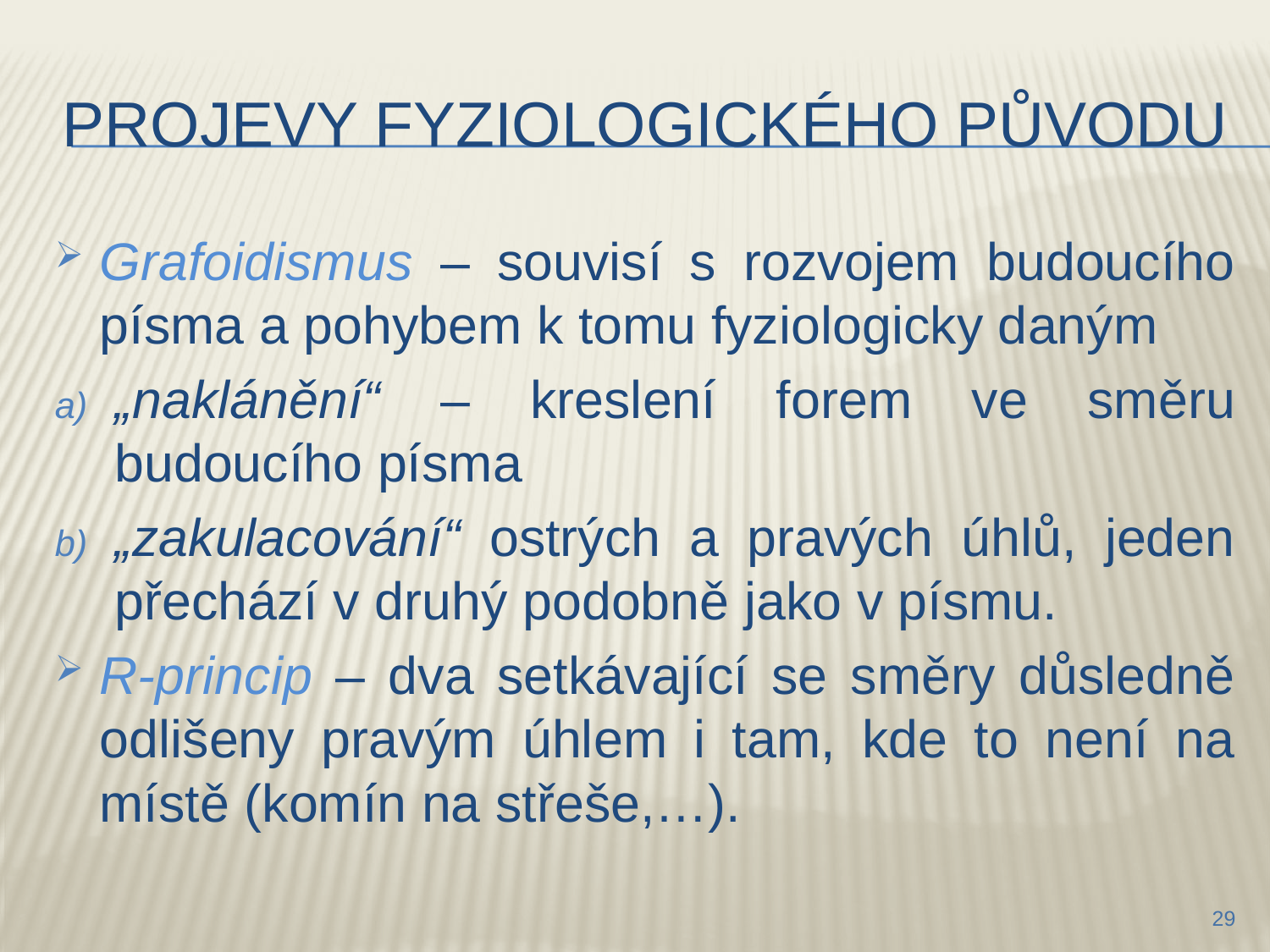

# Projevy fyziologického původu
Grafoidismus – souvisí s rozvojem budoucího písma a pohybem k tomu fyziologicky daným
„naklánění“ – kreslení forem ve směru budoucího písma
„zakulacování“ ostrých a pravých úhlů, jeden přechází v druhý podobně jako v písmu.
R-princip – dva setkávající se směry důsledně odlišeny pravým úhlem i tam, kde to není na místě (komín na střeše,…).
29